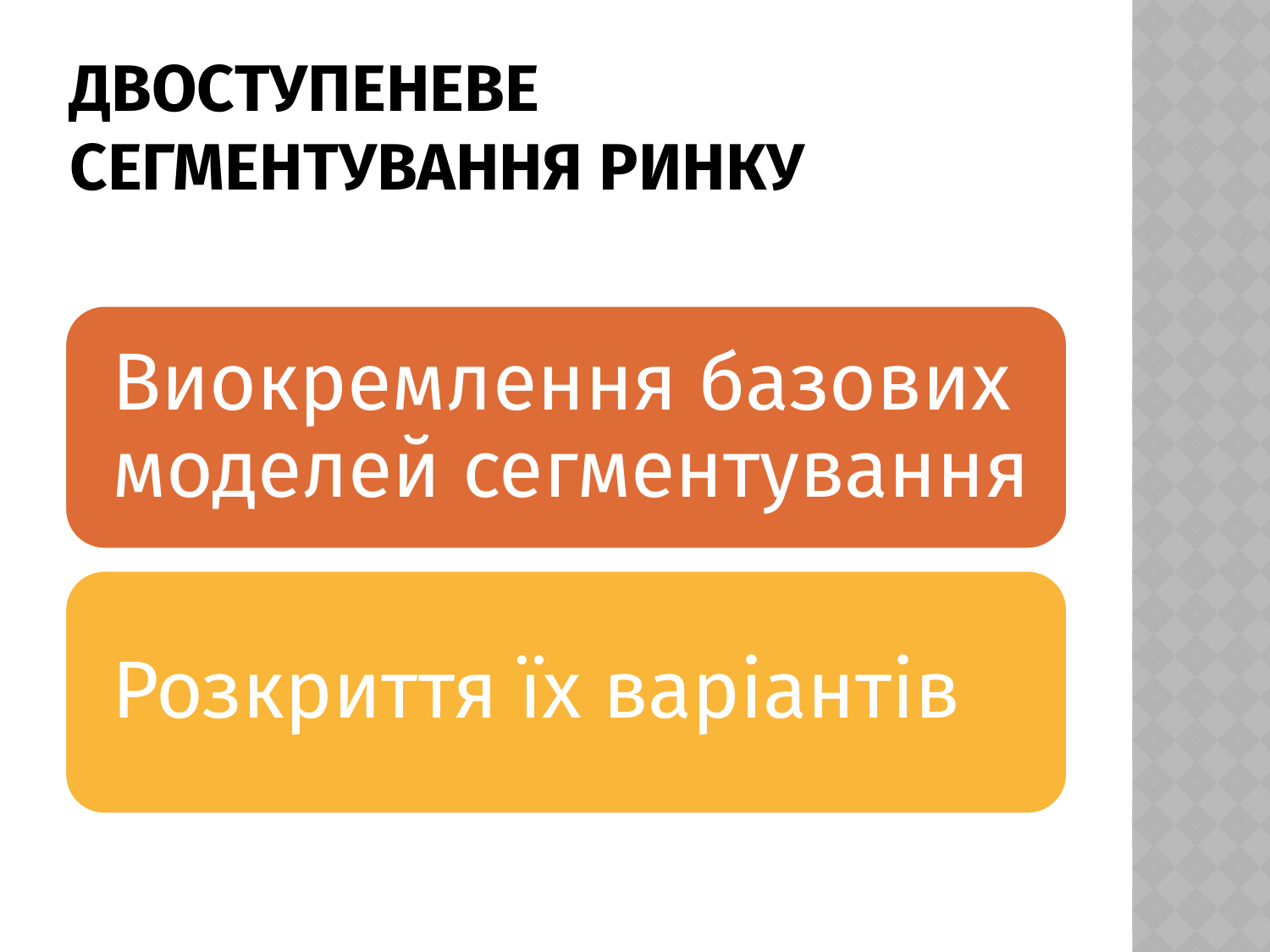

# Двоступеневе сегментування ринку
Виокремлення базових моделей сегментування
Розкриття їх варіантів